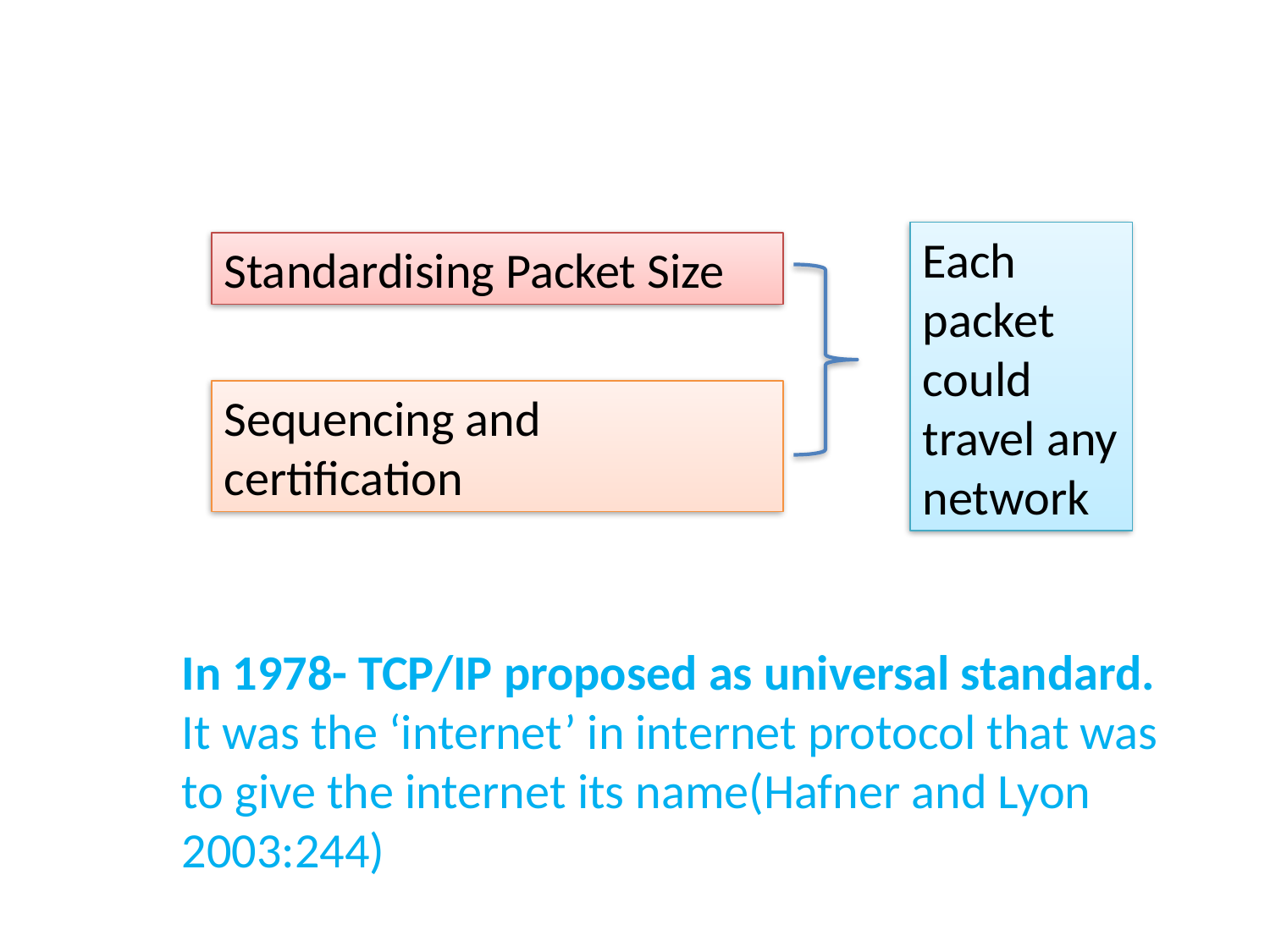

Each packet could travel any network
Standardising Packet Size

Sequencing and certification
In 1978- TCP/IP proposed as universal standard.
It was the ‘internet’ in internet protocol that was to give the internet its name(Hafner and Lyon 2003:244)